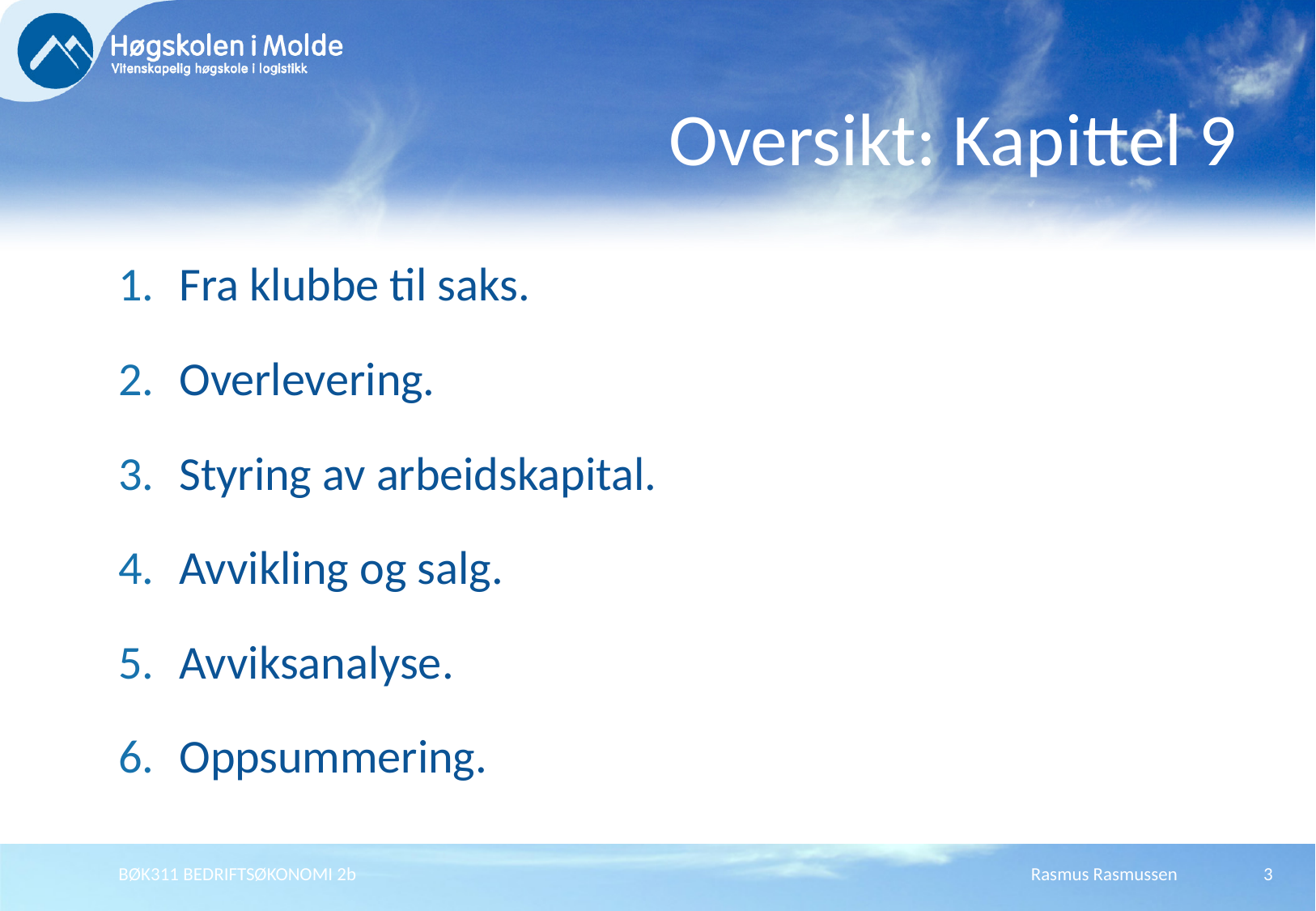

# Oversikt: Kapittel 9
Fra klubbe til saks.
Overlevering.
Styring av arbeidskapital.
Avvikling og salg.
Avviksanalyse.
Oppsummering.
BØK311 BEDRIFTSØKONOMI 2b
Rasmus Rasmussen
3